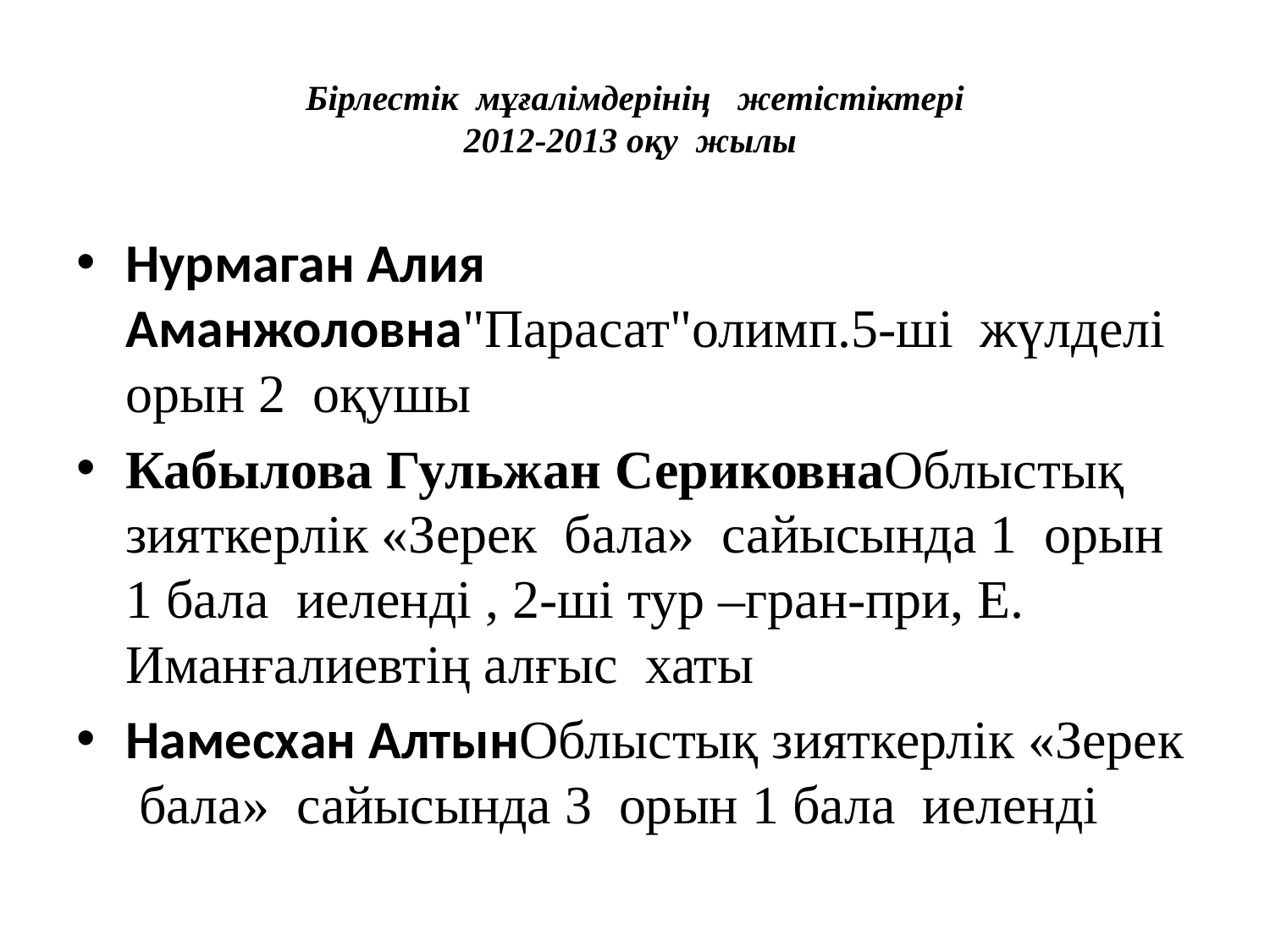

# Бірлестік  мұғалімдерінің   жетістіктері 2012-2013 оқу  жылы
Нурмаган Алия Аманжоловна"Парасат"олимп.5-ші  жүлделі  орын 2  оқушы
Кабылова Гульжан СериковнаОблыстық зияткерлік «Зерек  бала»  сайысында 1  орын 1 бала  иеленді , 2-ші тур –гран-при, Е. Иманғалиевтің алғыс  хаты
Намесхан АлтынОблыстық зияткерлік «Зерек  бала»  сайысында 3  орын 1 бала  иеленді